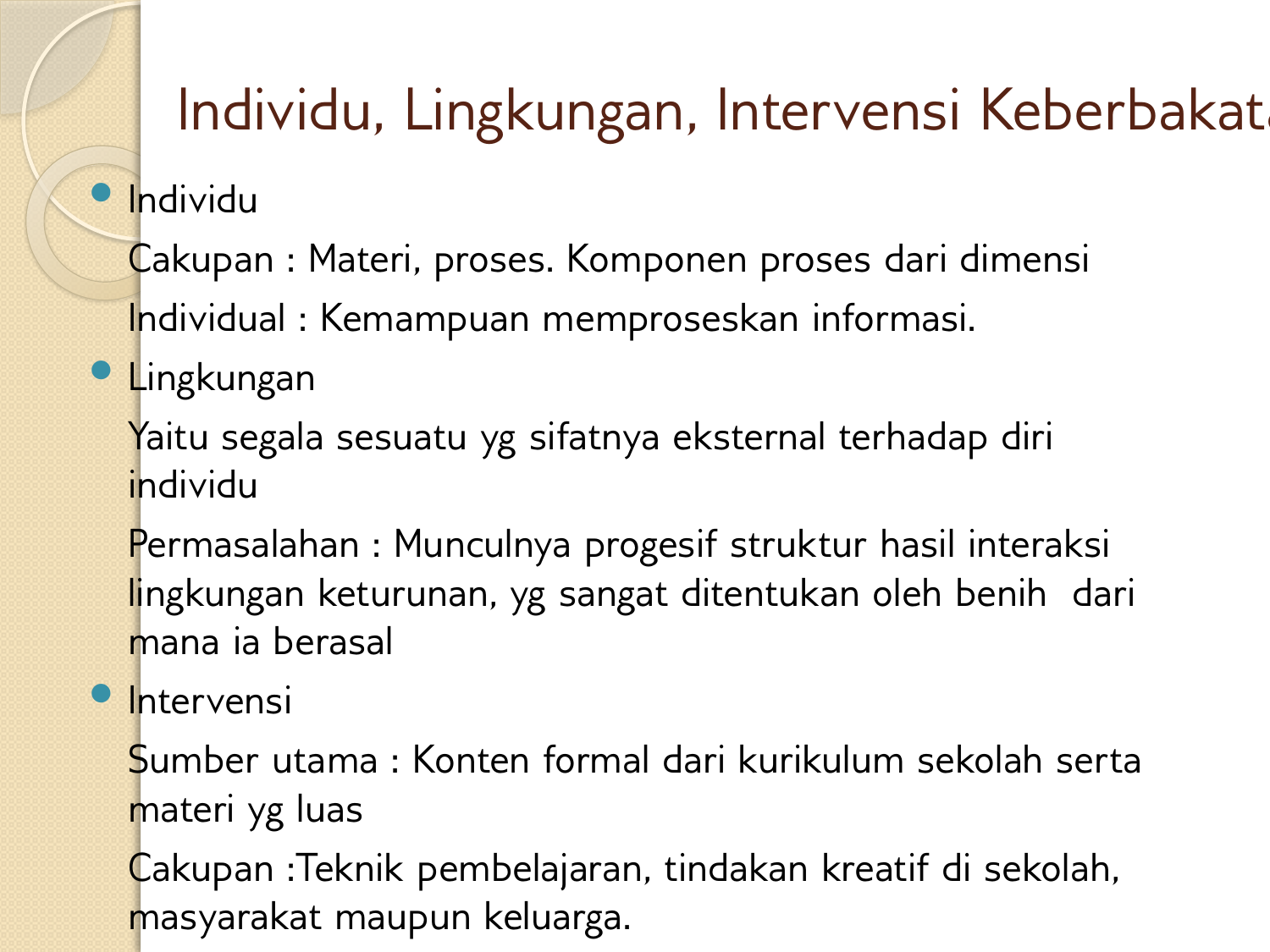

# Individu, Lingkungan, Intervensi Keberbakatan
Individu
	Cakupan : Materi, proses. Komponen proses dari dimensi
	Individual : Kemampuan memproseskan informasi.
Lingkungan
	Yaitu segala sesuatu yg sifatnya eksternal terhadap diri individu
	Permasalahan : Munculnya progesif struktur hasil interaksi lingkungan keturunan, yg sangat ditentukan oleh benih  dari mana ia berasal
Intervensi
	Sumber utama : Konten formal dari kurikulum sekolah serta materi yg luas
	Cakupan :Teknik pembelajaran, tindakan kreatif di sekolah, masyarakat maupun keluarga.